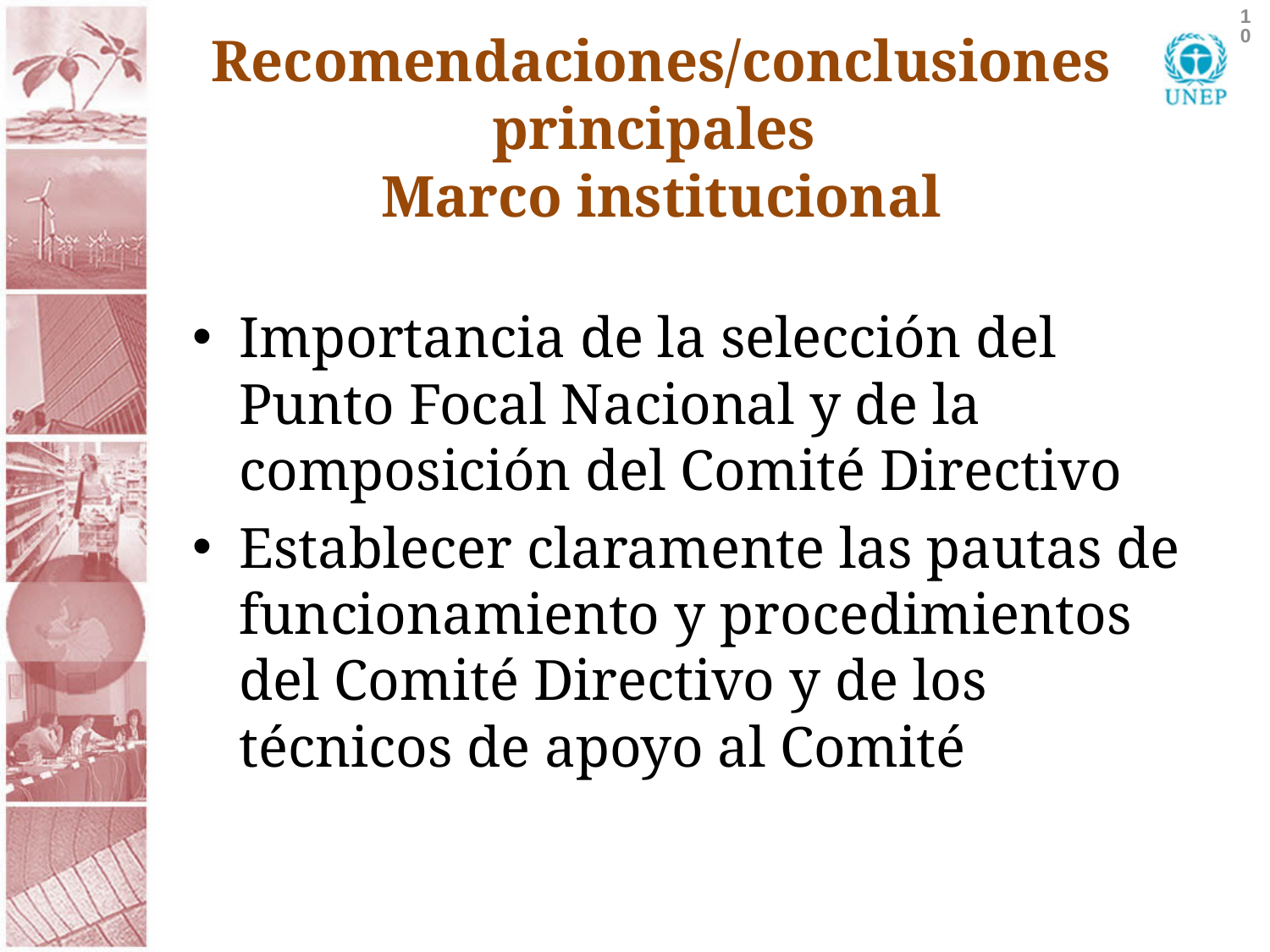

10
# Recomendaciones/conclusiones principales Marco institucional
Importancia de la selección del Punto Focal Nacional y de la composición del Comité Directivo
Establecer claramente las pautas de funcionamiento y procedimientos del Comité Directivo y de los técnicos de apoyo al Comité